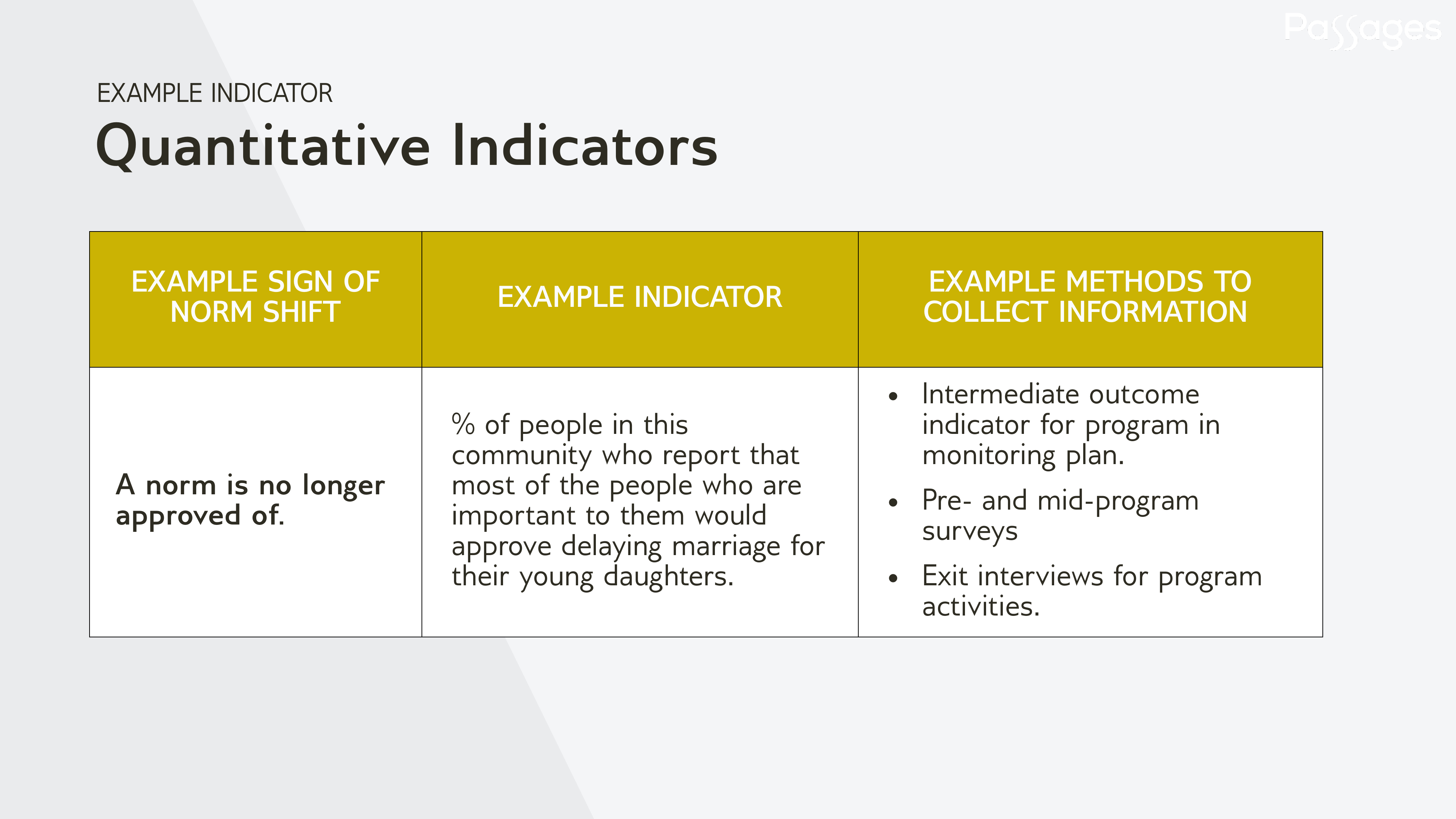

EXAMPLE INDICATOR
Quantitative Indicators
| EXAMPLE SIGN OF NORM SHIFT | EXAMPLE INDICATOR | EXAMPLE METHODS TO COLLECT INFORMATION |
| --- | --- | --- |
| A norm is no longer approved of. | % of people in this community who report that most of the people who are important to them would approve delaying marriage for their young daughters. | Intermediate outcome indicator for program in monitoring plan. Pre- and mid-program surveys Exit interviews for program activities. |